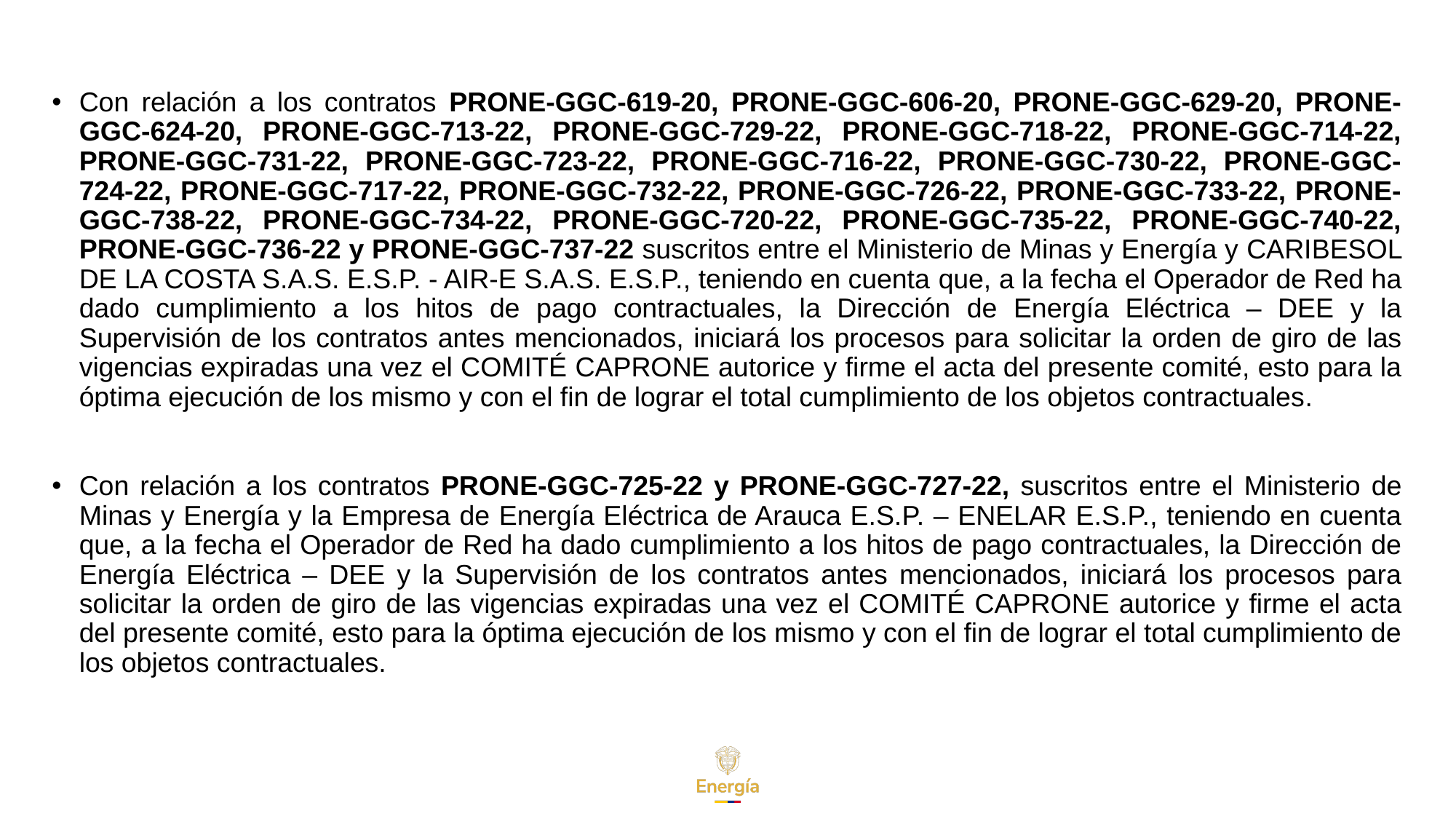

Con relación a los contratos PRONE-GGC-619-20, PRONE-GGC-606-20, PRONE-GGC-629-20, PRONE-GGC-624-20, PRONE-GGC-713-22, PRONE-GGC-729-22, PRONE-GGC-718-22, PRONE-GGC-714-22, PRONE-GGC-731-22, PRONE-GGC-723-22, PRONE-GGC-716-22, PRONE-GGC-730-22, PRONE-GGC-724-22, PRONE-GGC-717-22, PRONE-GGC-732-22, PRONE-GGC-726-22, PRONE-GGC-733-22, PRONE-GGC-738-22, PRONE-GGC-734-22, PRONE-GGC-720-22, PRONE-GGC-735-22, PRONE-GGC-740-22, PRONE-GGC-736-22 y PRONE-GGC-737-22 suscritos entre el Ministerio de Minas y Energía y CARIBESOL DE LA COSTA S.A.S. E.S.P. - AIR-E S.A.S. E.S.P., teniendo en cuenta que, a la fecha el Operador de Red ha dado cumplimiento a los hitos de pago contractuales, la Dirección de Energía Eléctrica – DEE y la Supervisión de los contratos antes mencionados, iniciará los procesos para solicitar la orden de giro de las vigencias expiradas una vez el COMITÉ CAPRONE autorice y firme el acta del presente comité, esto para la óptima ejecución de los mismo y con el fin de lograr el total cumplimiento de los objetos contractuales.

Con relación a los contratos PRONE-GGC-725-22 y PRONE-GGC-727-22, suscritos entre el Ministerio de Minas y Energía y la Empresa de Energía Eléctrica de Arauca E.S.P. – ENELAR E.S.P., teniendo en cuenta que, a la fecha el Operador de Red ha dado cumplimiento a los hitos de pago contractuales, la Dirección de Energía Eléctrica – DEE y la Supervisión de los contratos antes mencionados, iniciará los procesos para solicitar la orden de giro de las vigencias expiradas una vez el COMITÉ CAPRONE autorice y firme el acta del presente comité, esto para la óptima ejecución de los mismo y con el fin de lograr el total cumplimiento de los objetos contractuales.
#
www.---------------.gov.co